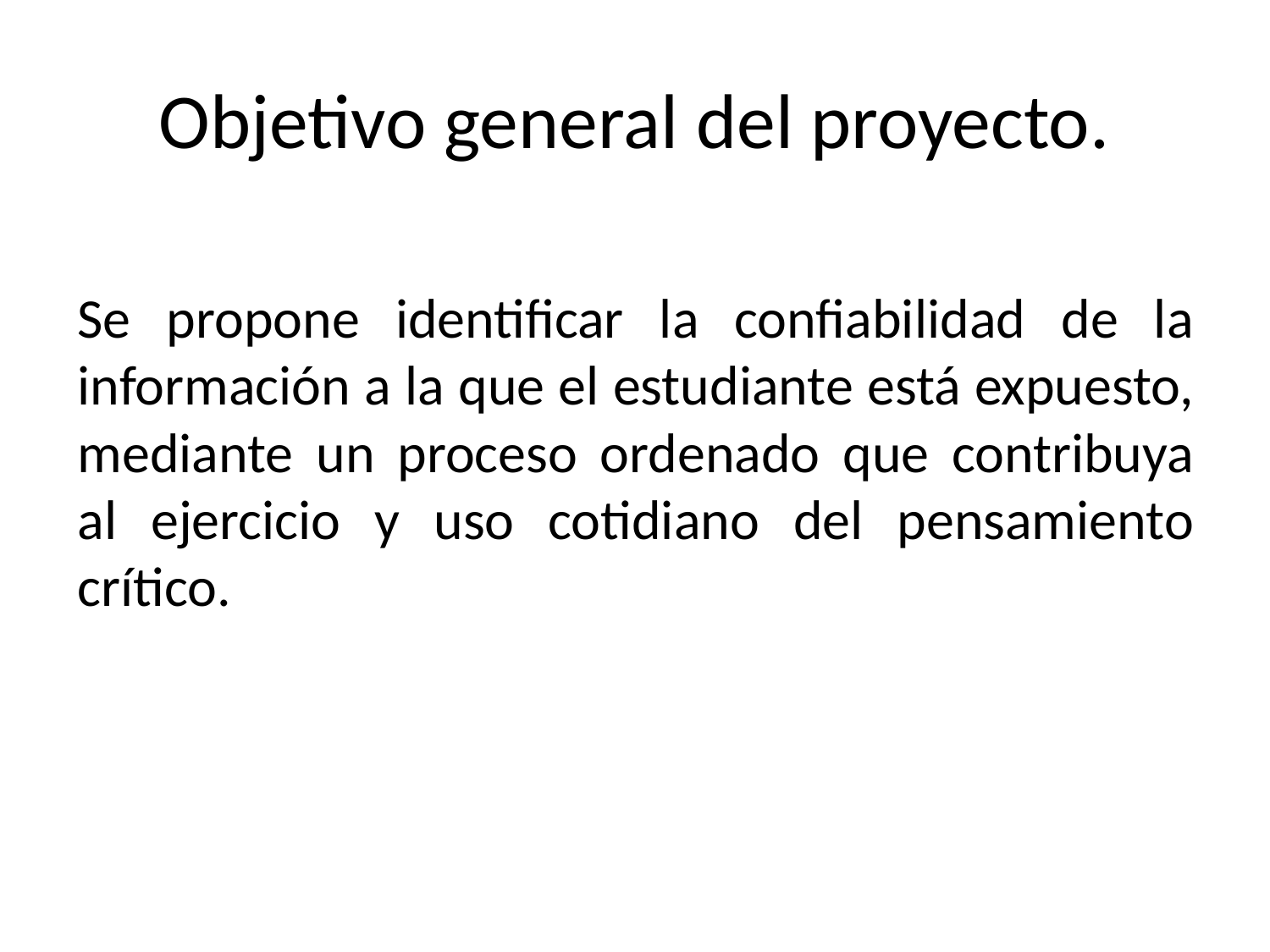

# Objetivo general del proyecto.
Se propone identificar la confiabilidad de la información a la que el estudiante está expuesto, mediante un proceso ordenado que contribuya al ejercicio y uso cotidiano del pensamiento crítico.